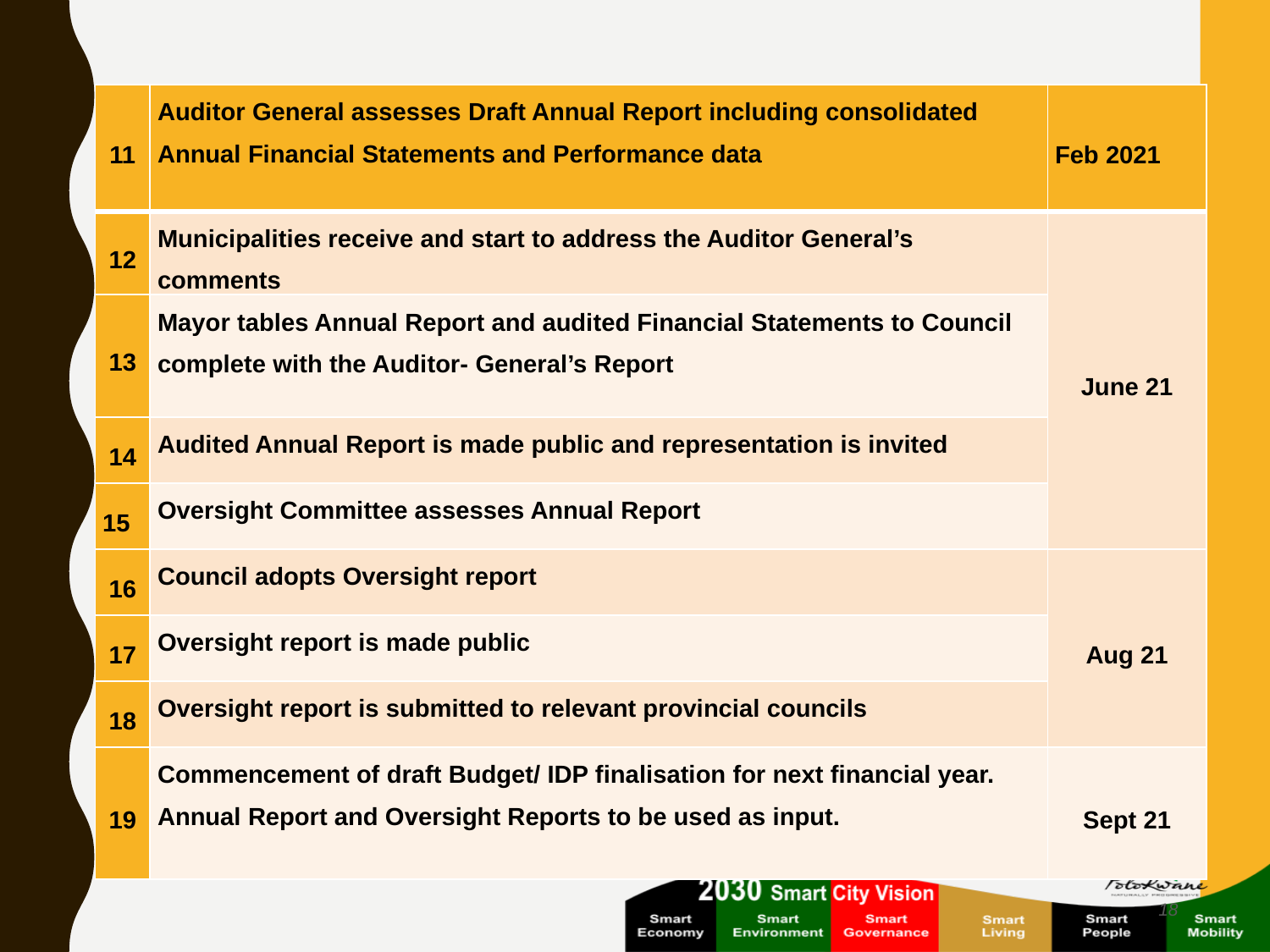

| 11 | Auditor General assesses Draft Annual Report including consolidated Annual Financial Statements and Performance data | Feb 2021 |
| --- | --- | --- |
| 12 | Municipalities receive and start to address the Auditor General’s comments | June 21 |
| 13 | Mayor tables Annual Report and audited Financial Statements to Council complete with the Auditor- General’s Report |  |
| 14 | Audited Annual Report is made public and representation is invited |  |
| 15 | Oversight Committee assesses Annual Report |  |
| 16 | Council adopts Oversight report | Aug 21 |
| 17 | Oversight report is made public |  |
| 18 | Oversight report is submitted to relevant provincial councils |  |
| 19 | Commencement of draft Budget/ IDP finalisation for next financial year. Annual Report and Oversight Reports to be used as input. | Sept 21 |
18